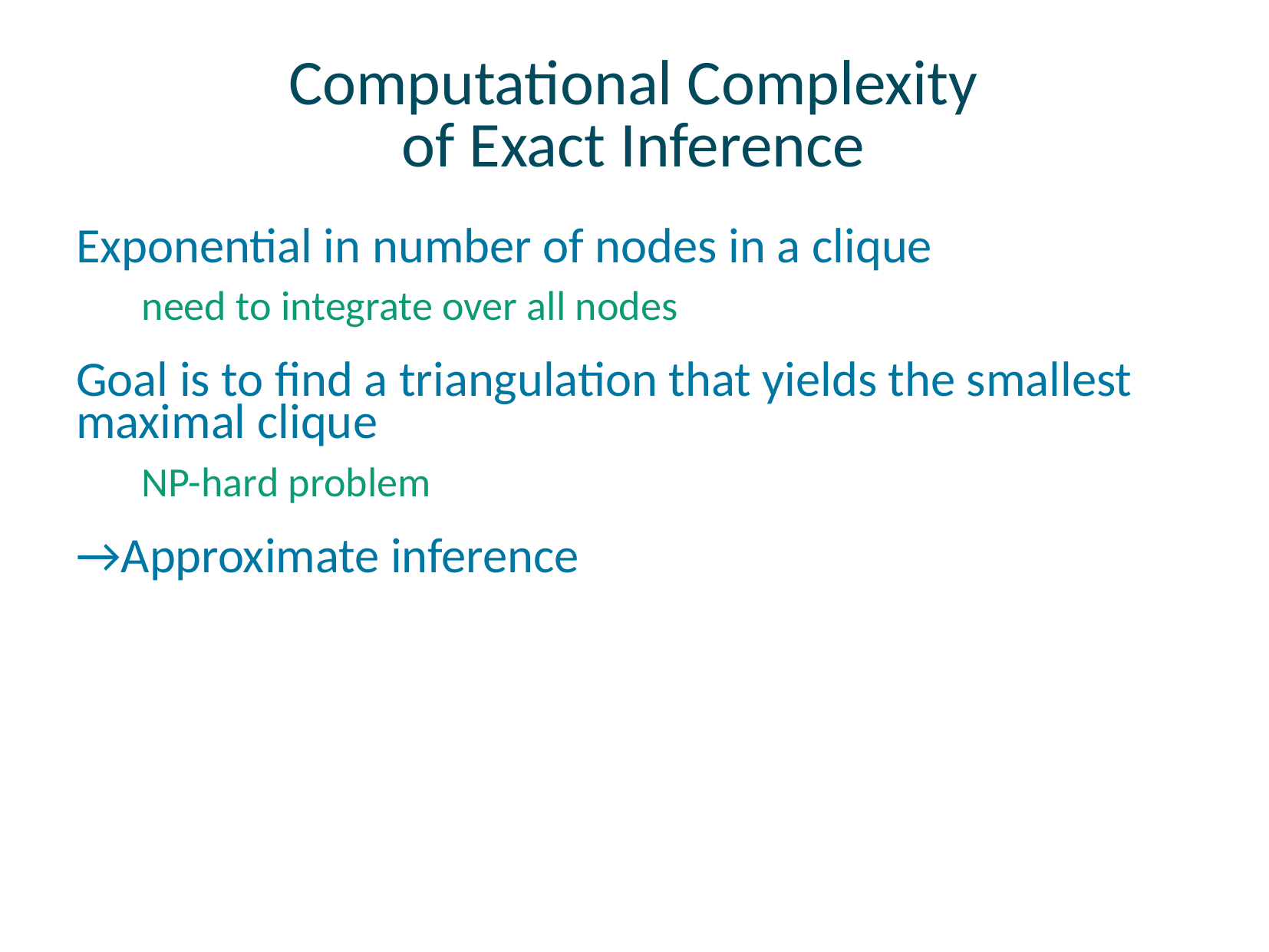

# Computational Complexity of Exact Inference
Exponential in number of nodes in a clique
need to integrate over all nodes
Goal is to find a triangulation that yields the smallest maximal clique
NP-hard problem
→Approximate inference